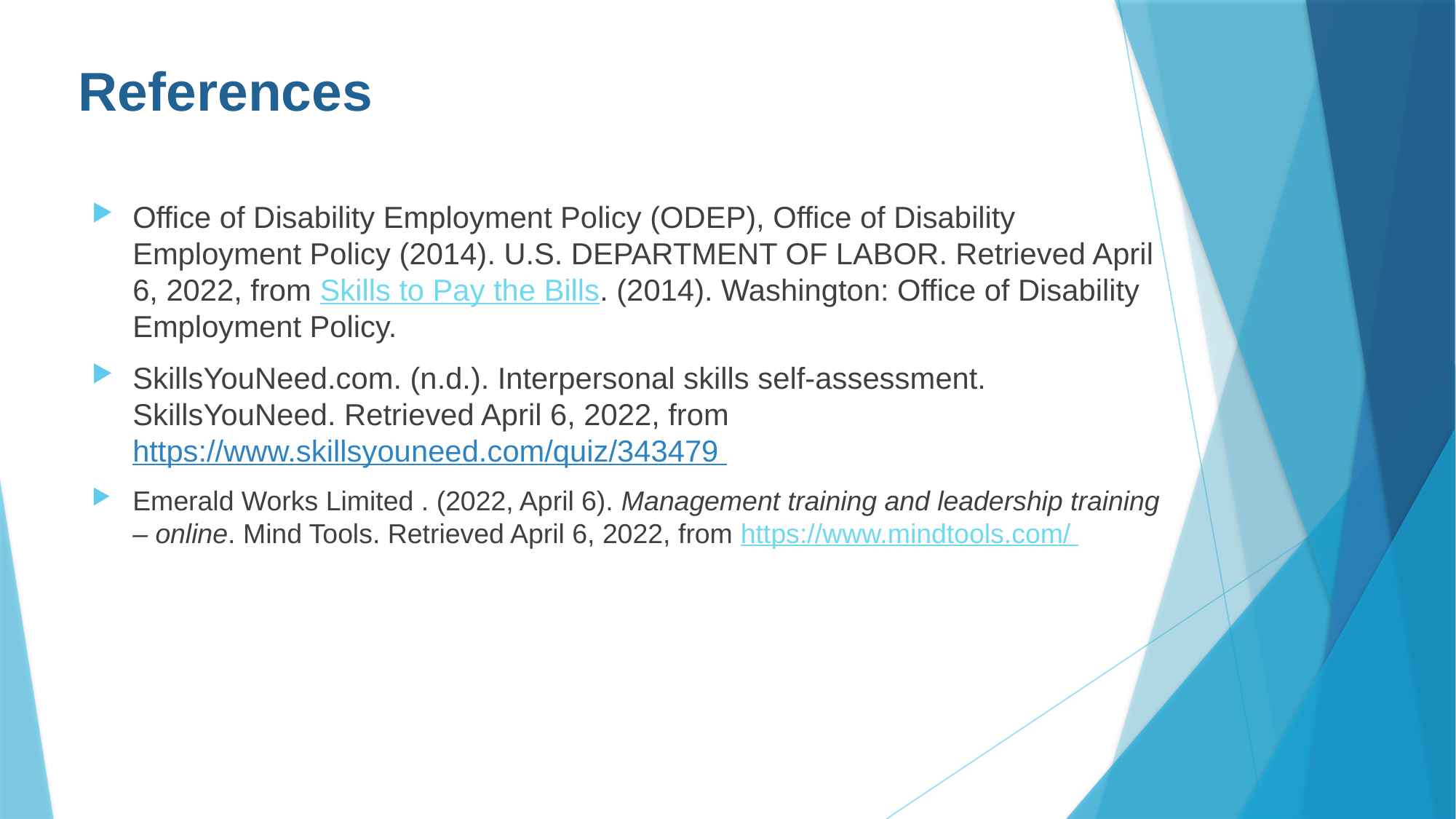

# References
Office of Disability Employment Policy (ODEP), Office of Disability Employment Policy (2014). U.S. DEPARTMENT OF LABOR. Retrieved April 6, 2022, from Skills to Pay the Bills. (2014). Washington: Office of Disability Employment Policy.
SkillsYouNeed.com. (n.d.). Interpersonal skills self-assessment. SkillsYouNeed. Retrieved April 6, 2022, from https://www.skillsyouneed.com/quiz/343479
Emerald Works Limited . (2022, April 6). Management training and leadership training – online. Mind Tools. Retrieved April 6, 2022, from https://www.mindtools.com/